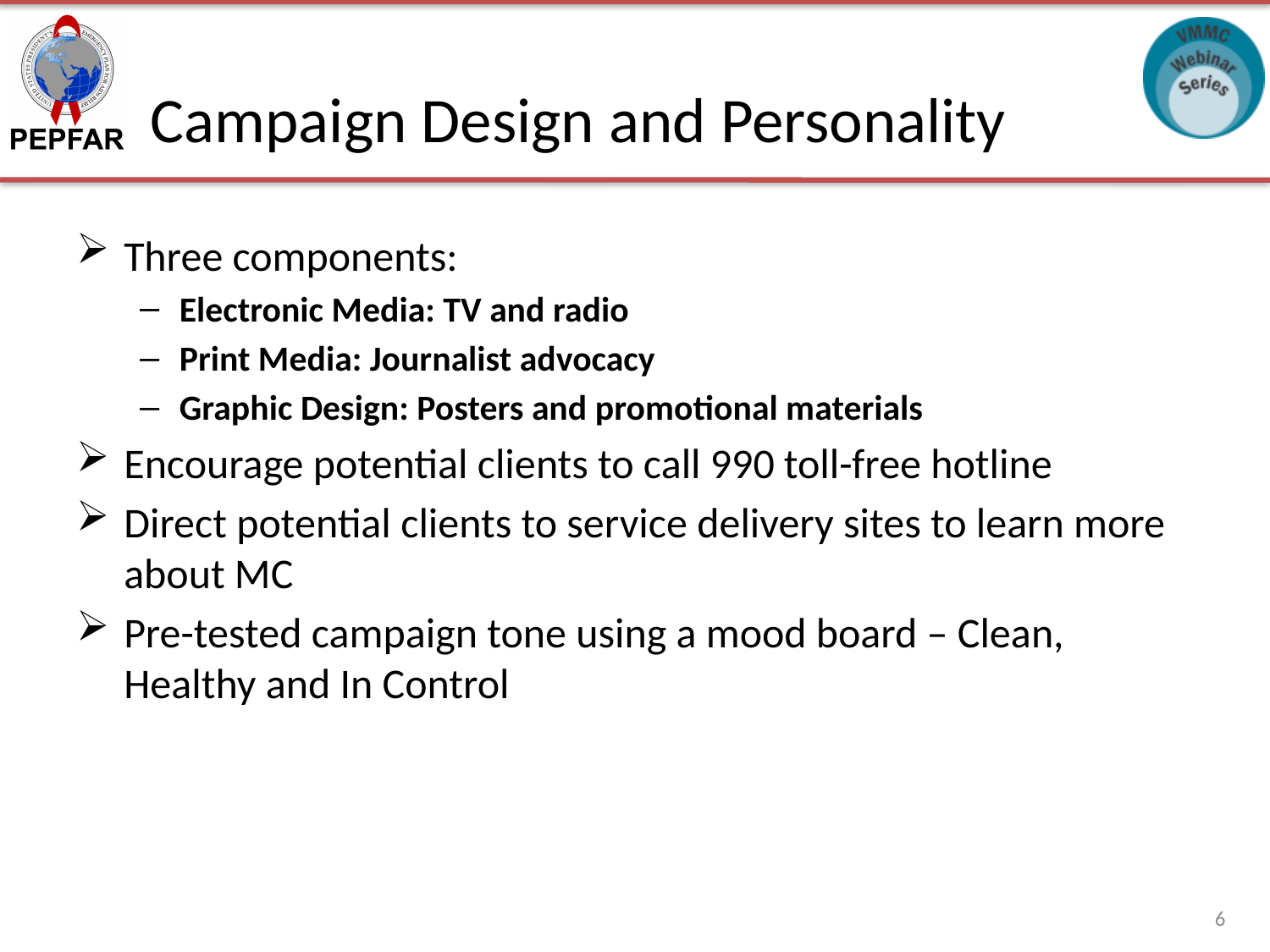

# Campaign Design and Personality
Three components:
Electronic Media: TV and radio
Print Media: Journalist advocacy
Graphic Design: Posters and promotional materials
Encourage potential clients to call 990 toll-free hotline
Direct potential clients to service delivery sites to learn more about MC
Pre-tested campaign tone using a mood board – Clean, Healthy and In Control

6